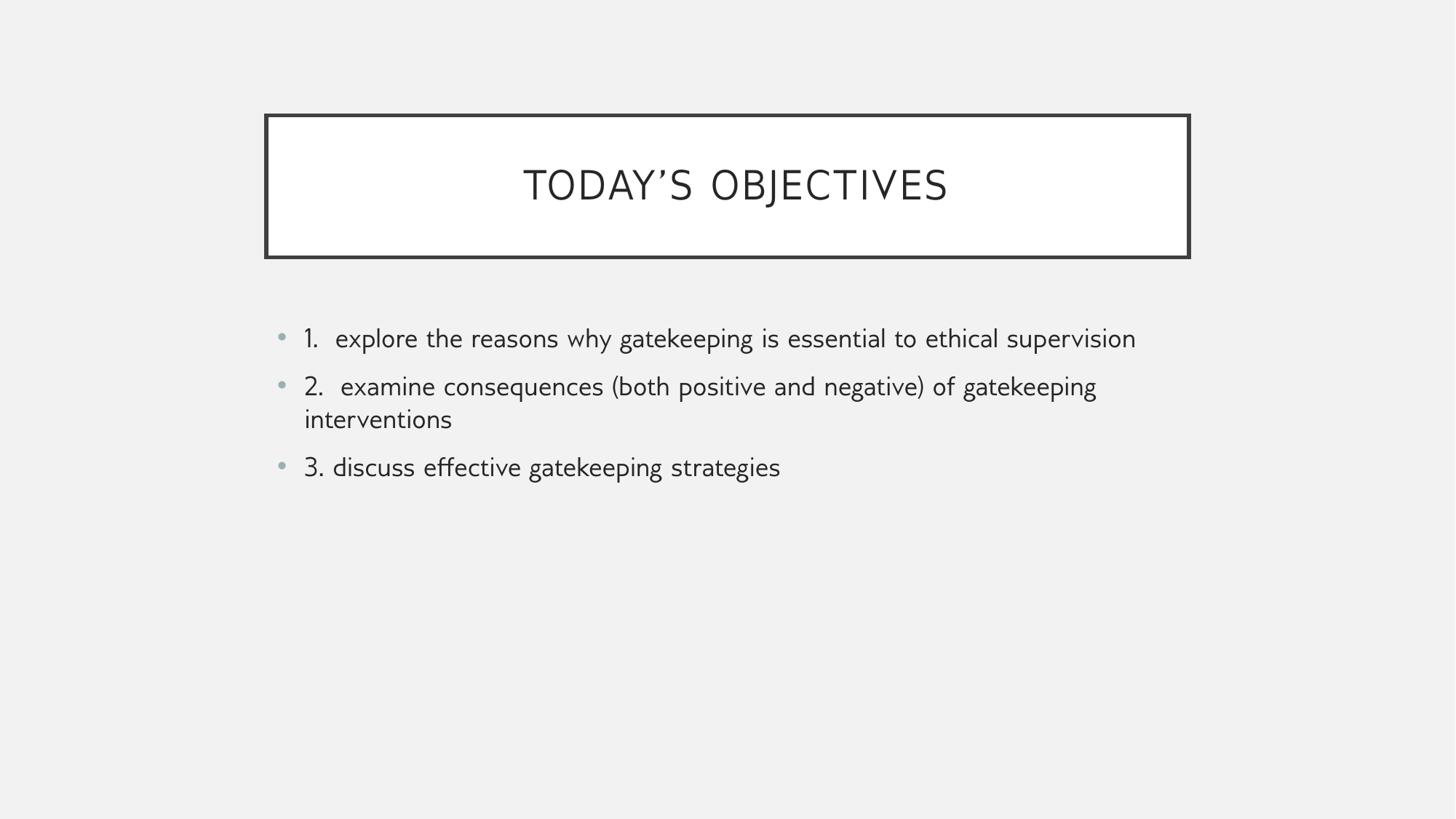

# Today’s Objectives
1.  explore the reasons why gatekeeping is essential to ethical supervision
2.  examine consequences (both positive and negative) of gatekeeping interventions
3. discuss effective gatekeeping strategies